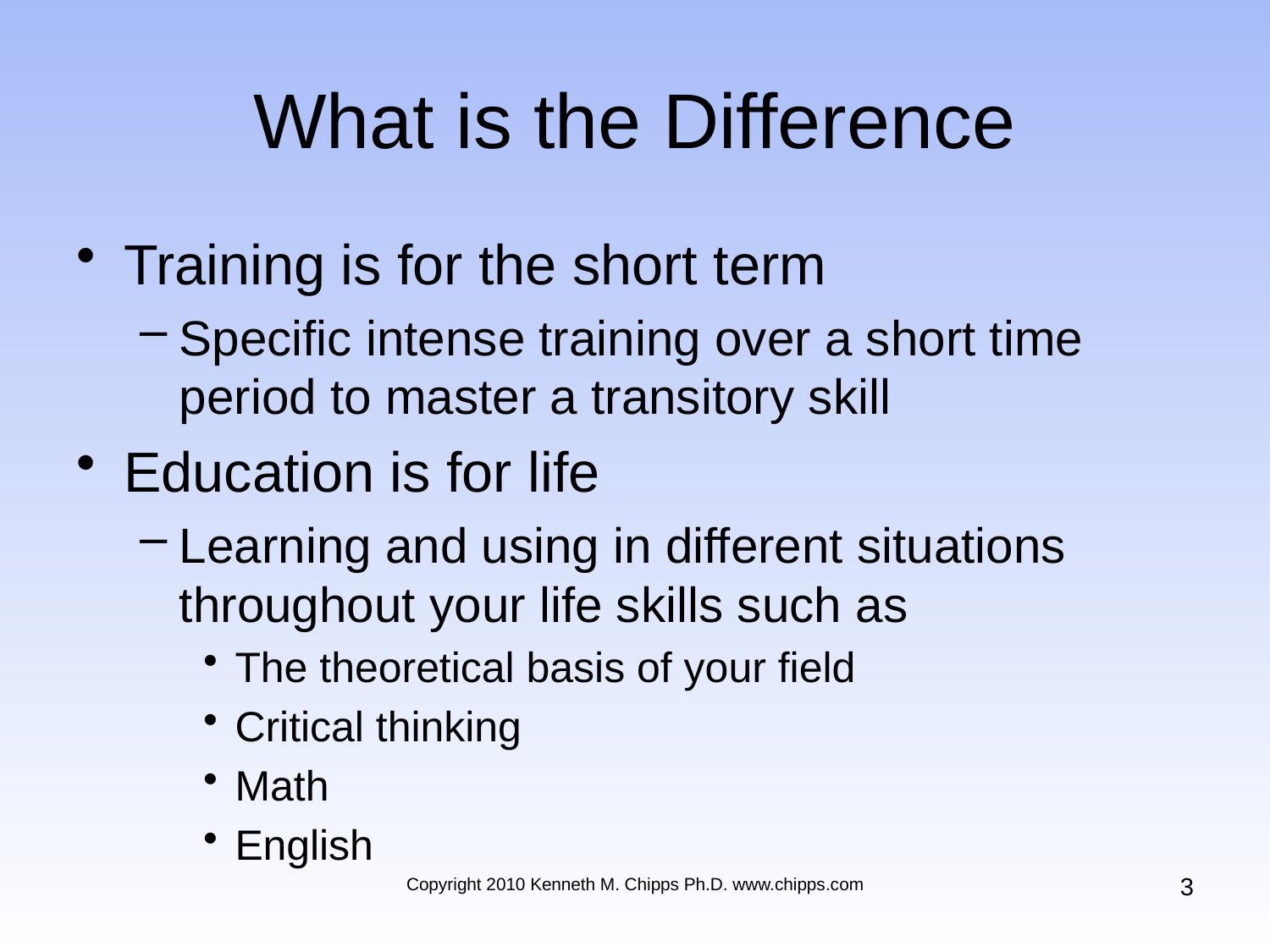

# What is the Difference
Training is for the short term
Specific intense training over a short time period to master a transitory skill
Education is for life
Learning and using in different situations throughout your life skills such as
The theoretical basis of your field
Critical thinking
Math
English
3
Copyright 2010 Kenneth M. Chipps Ph.D. www.chipps.com